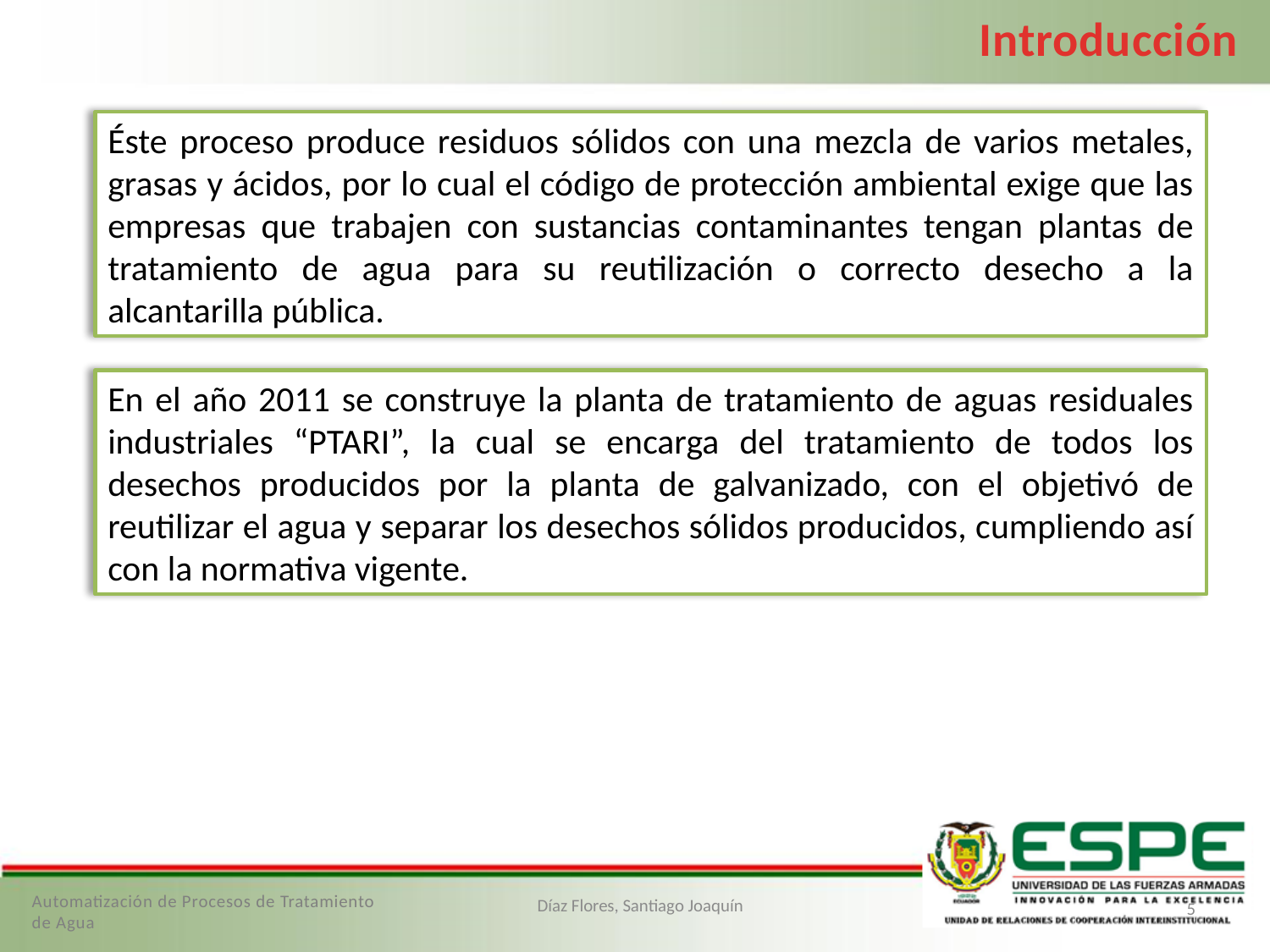

Introducción
Éste proceso produce residuos sólidos con una mezcla de varios metales, grasas y ácidos, por lo cual el código de protección ambiental exige que las empresas que trabajen con sustancias contaminantes tengan plantas de tratamiento de agua para su reutilización o correcto desecho a la alcantarilla pública.
En el año 2011 se construye la planta de tratamiento de aguas residuales industriales “PTARI”, la cual se encarga del tratamiento de todos los desechos producidos por la planta de galvanizado, con el objetivó de reutilizar el agua y separar los desechos sólidos producidos, cumpliendo así con la normativa vigente.
Automatización de Procesos de Tratamiento de Agua
Díaz Flores, Santiago Joaquín
5